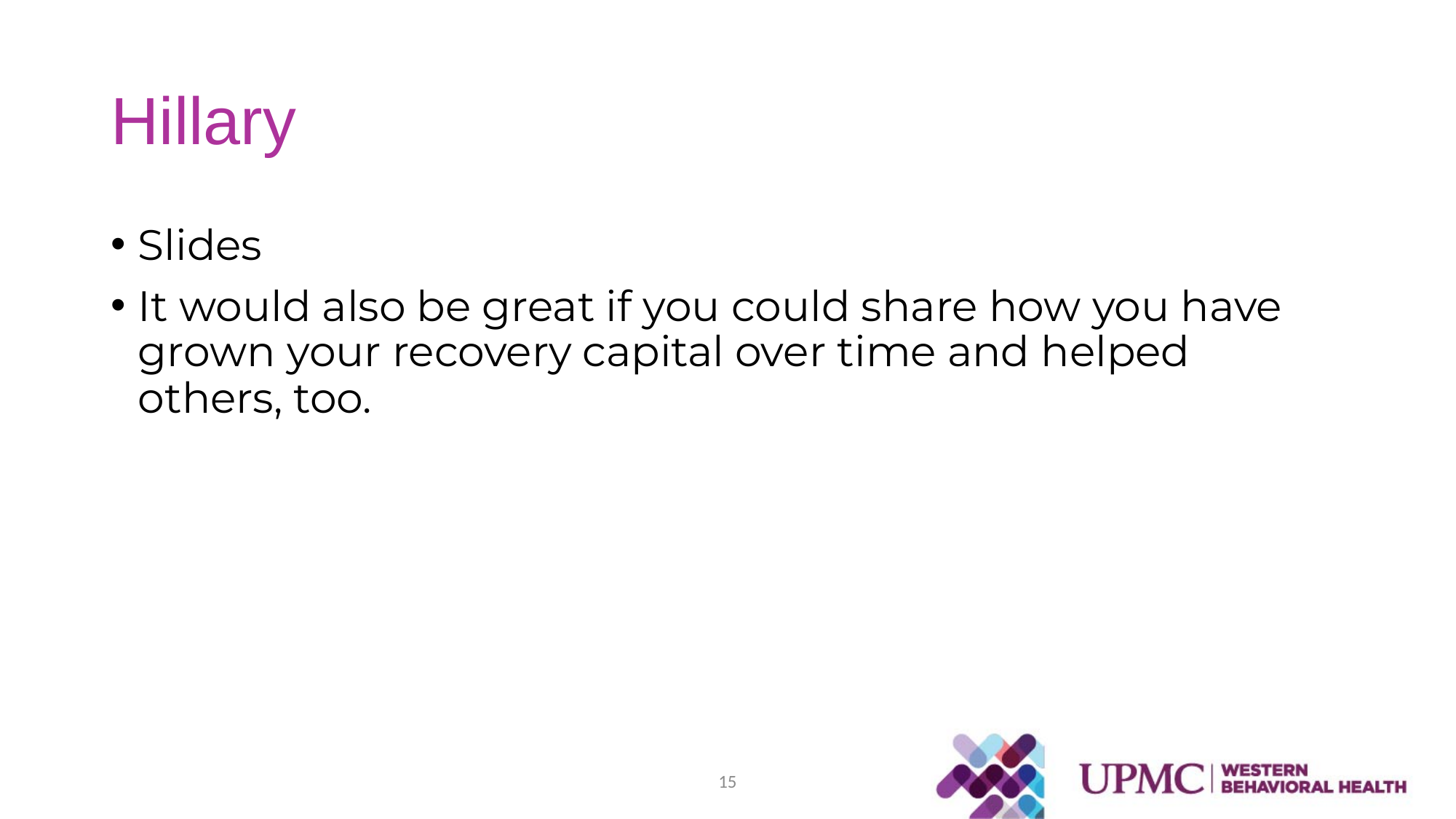

# Hillary
Slides
It would also be great if you could share how you have grown your recovery capital over time and helped others, too.
15